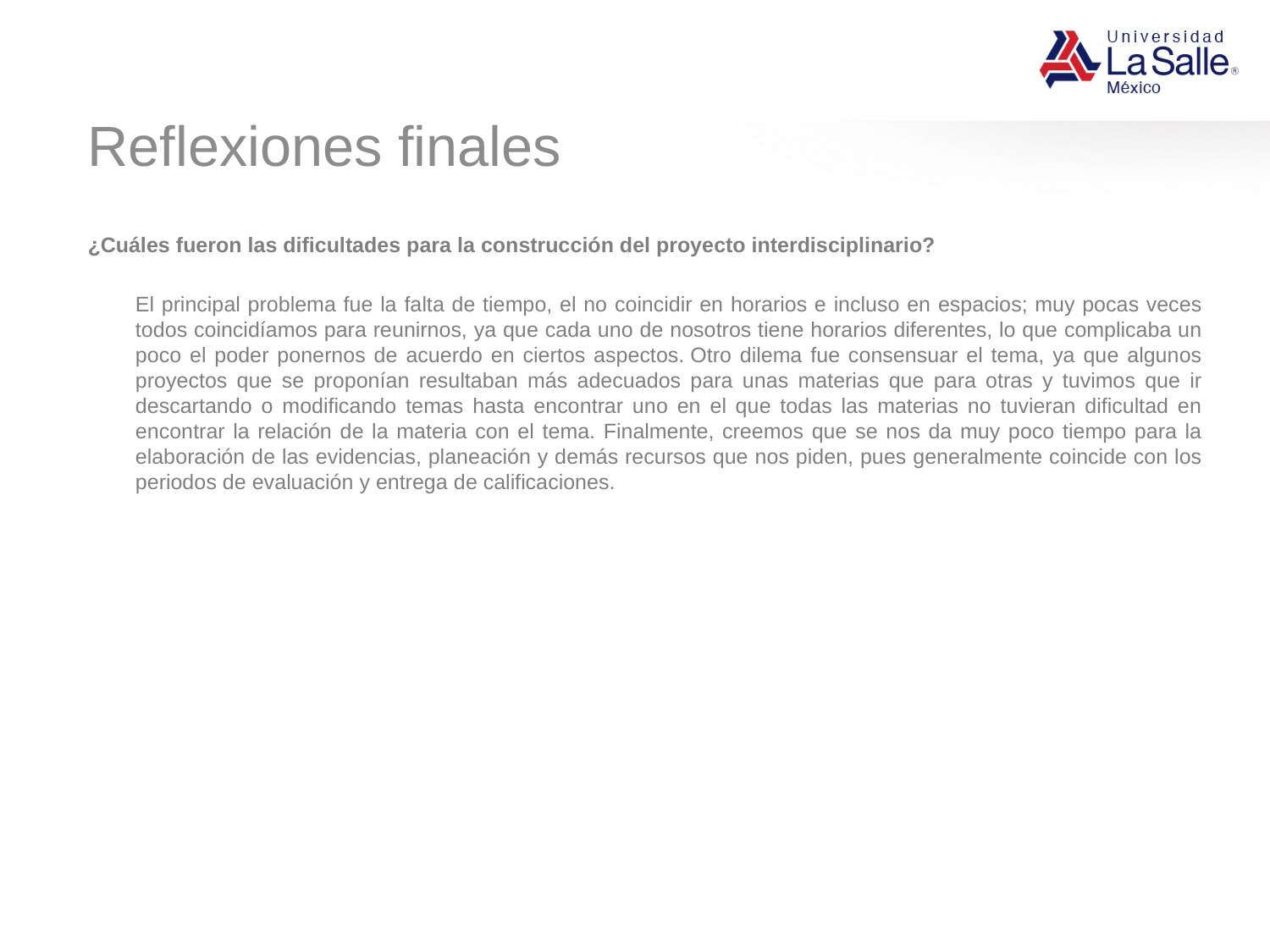

# Reflexiones finales
¿Cuáles fueron las dificultades para la construcción del proyecto interdisciplinario?

	El principal problema fue la falta de tiempo, el no coincidir en horarios e incluso en espacios; muy pocas veces todos coincidíamos para reunirnos, ya que cada uno de nosotros tiene horarios diferentes, lo que complicaba un poco el poder ponernos de acuerdo en ciertos aspectos. Otro dilema fue consensuar el tema, ya que algunos proyectos que se proponían resultaban más adecuados para unas materias que para otras y tuvimos que ir descartando o modificando temas hasta encontrar uno en el que todas las materias no tuvieran dificultad en encontrar la relación de la materia con el tema. Finalmente, creemos que se nos da muy poco tiempo para la elaboración de las evidencias, planeación y demás recursos que nos piden, pues generalmente coincide con los periodos de evaluación y entrega de calificaciones.